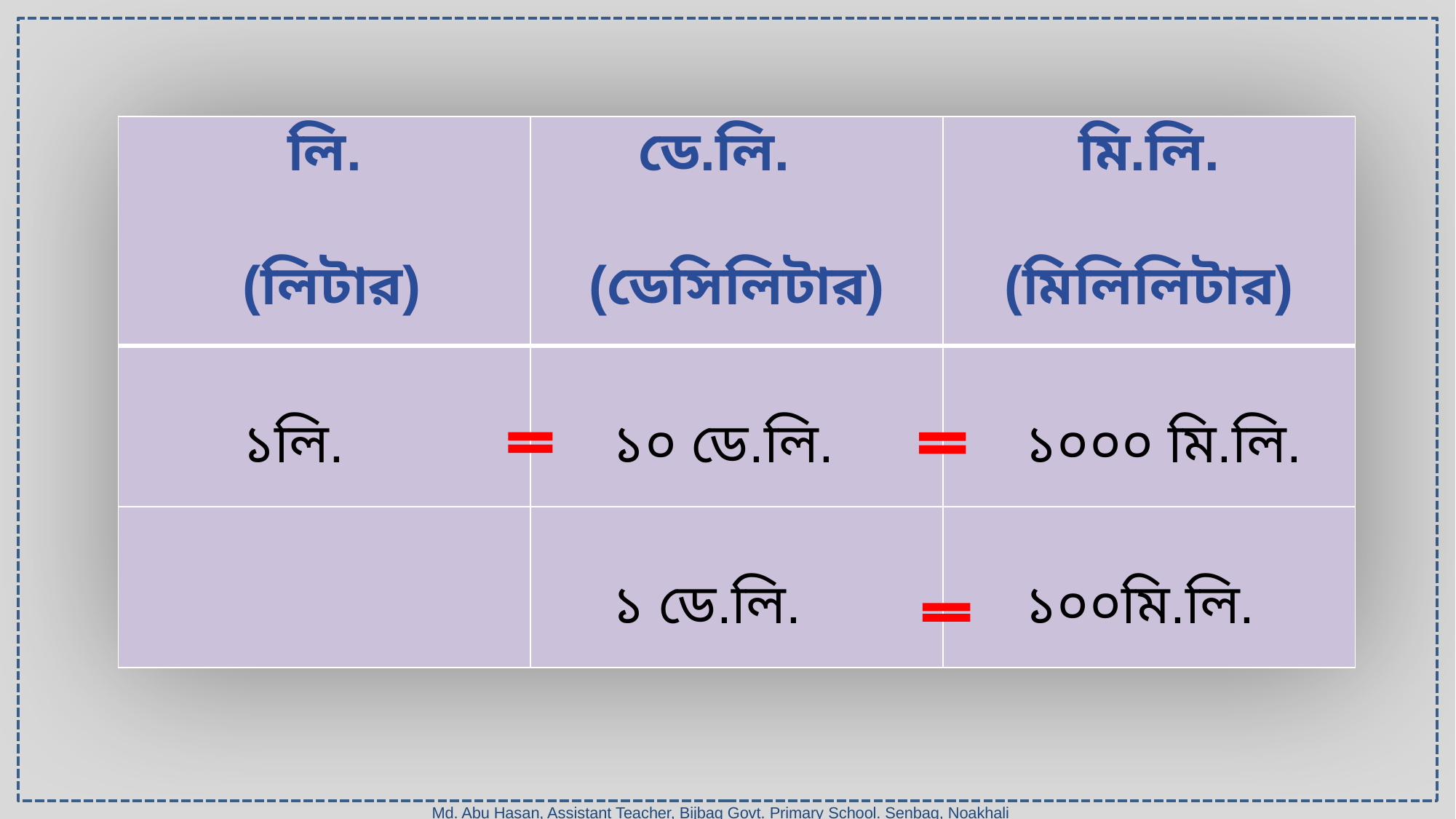

| লি. (লিটার) | ডে.লি. (ডেসিলিটার) | মি.লি. (মিলিলিটার) |
| --- | --- | --- |
| ১লি. | ১০ ডে.লি. | ১০০০ মি.লি. |
|  | ১ ডে.লি. | ১০০মি.লি. |